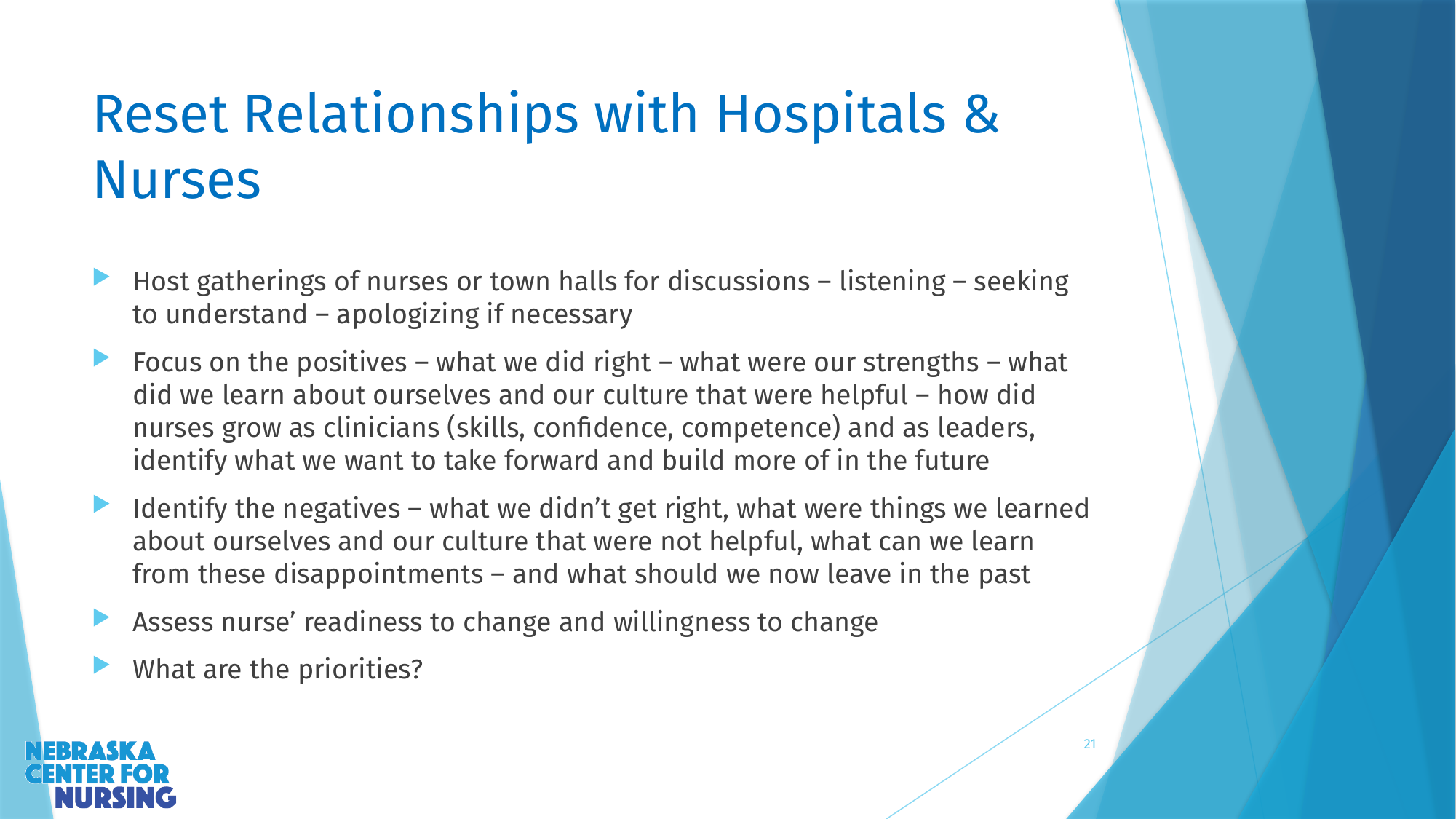

# Reset Relationships with Hospitals & Nurses
Host gatherings of nurses or town halls for discussions – listening – seeking to understand – apologizing if necessary
Focus on the positives – what we did right – what were our strengths – what did we learn about ourselves and our culture that were helpful – how did nurses grow as clinicians (skills, confidence, competence) and as leaders, identify what we want to take forward and build more of in the future
Identify the negatives – what we didn’t get right, what were things we learned about ourselves and our culture that were not helpful, what can we learn from these disappointments – and what should we now leave in the past
Assess nurse’ readiness to change and willingness to change
What are the priorities?
21